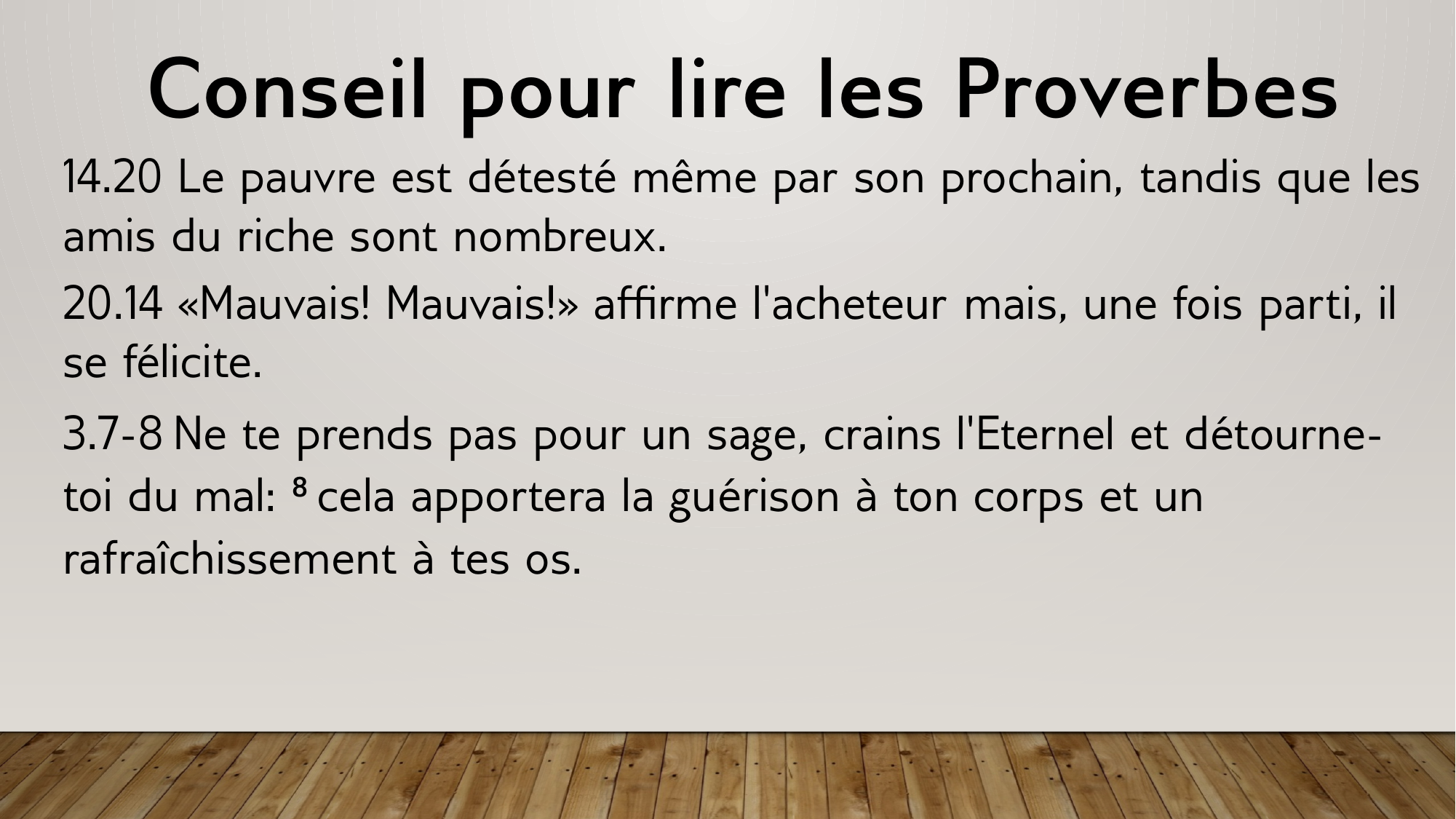

Conseil pour lire les Proverbes
14.20 Le pauvre est détesté même par son prochain, tandis que les amis du riche sont nombreux.
20.14 «Mauvais! Mauvais!» affirme l'acheteur mais, une fois parti, il se félicite.
3.7-8 Ne te prends pas pour un sage, crains l'Eternel et détourne-toi du mal: 8 cela apportera la guérison à ton corps et un rafraîchissement à tes os.